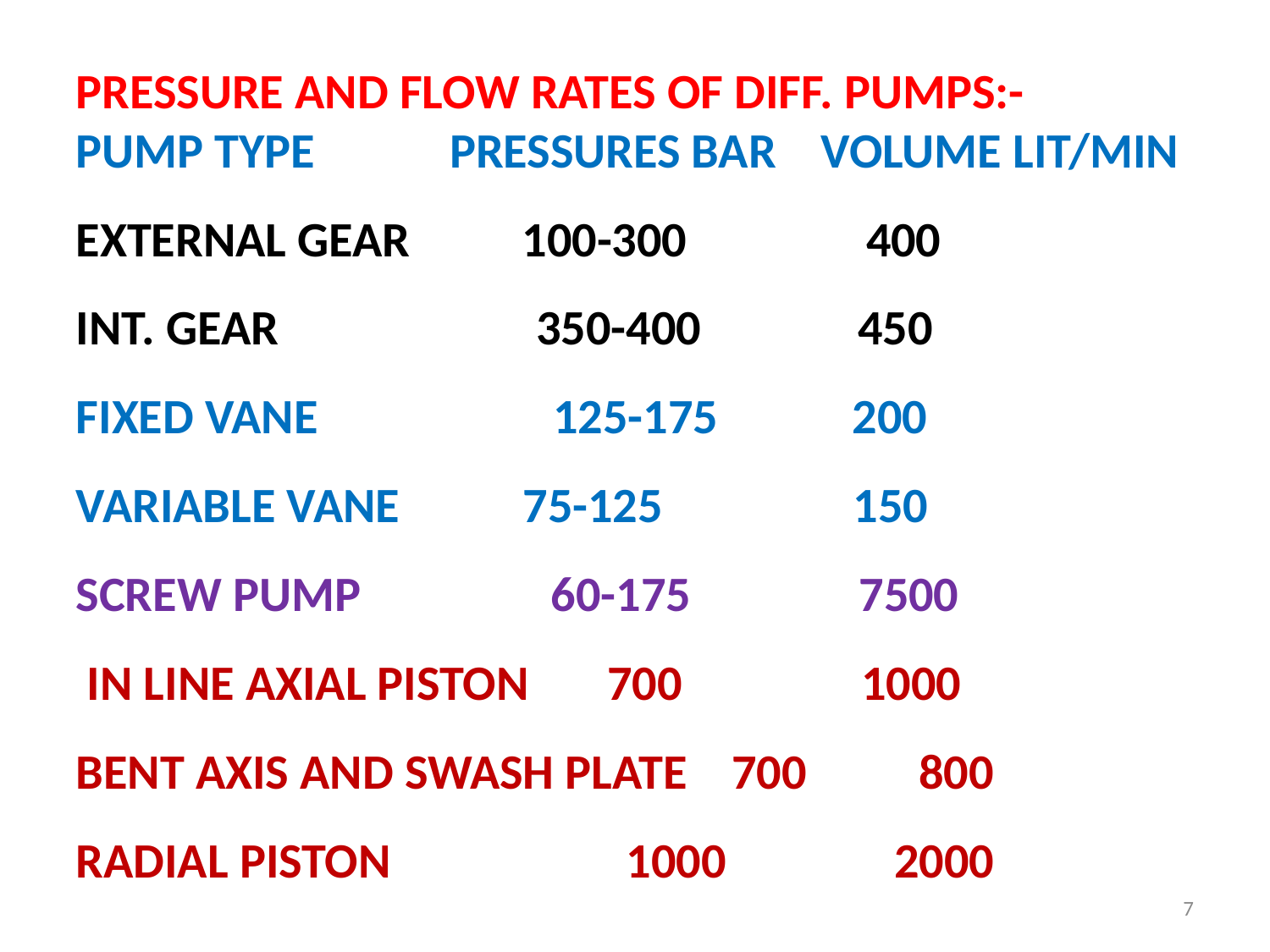

PRESSURE AND FLOW RATES OF DIFF. PUMPS:-
PUMP TYPE            PRESSURES BAR    VOLUME LIT/MIN
EXTERNAL GEAR          100-300                400
INT. GEAR                       350-400              450
FIXED VANE                     125-175            200
VARIABLE VANE           75-125                 150
SCREW PUMP                 60-175               7500
 IN LINE AXIAL PISTON       700                1000
BENT AXIS AND SWASH PLATE    700          800
RADIAL PISTON                     1000               2000
7